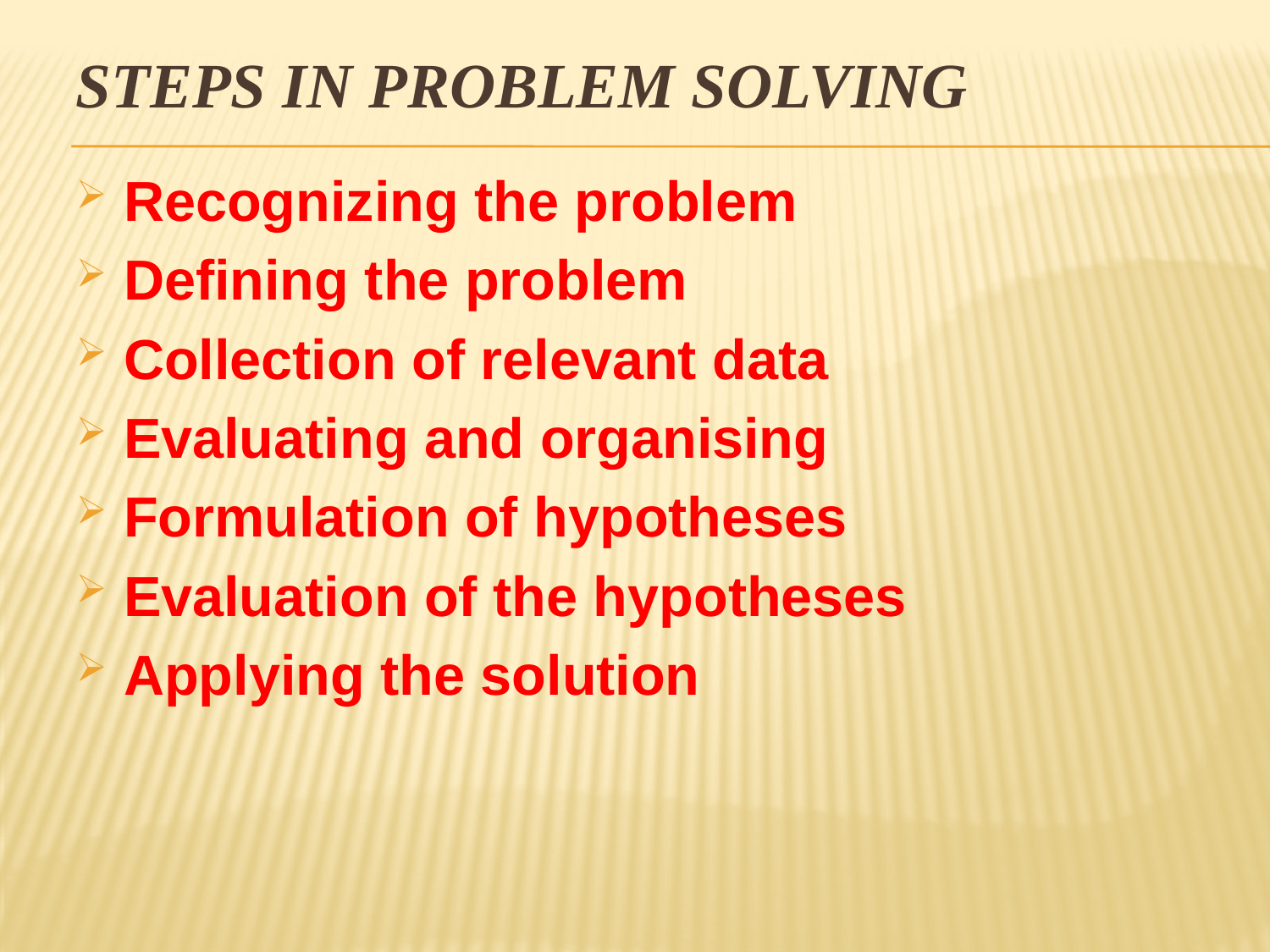

# Steps in problem Solving
Recognizing the problem
Defining the problem
Collection of relevant data
Evaluating and organising
Formulation of hypotheses
Evaluation of the hypotheses
Applying the solution